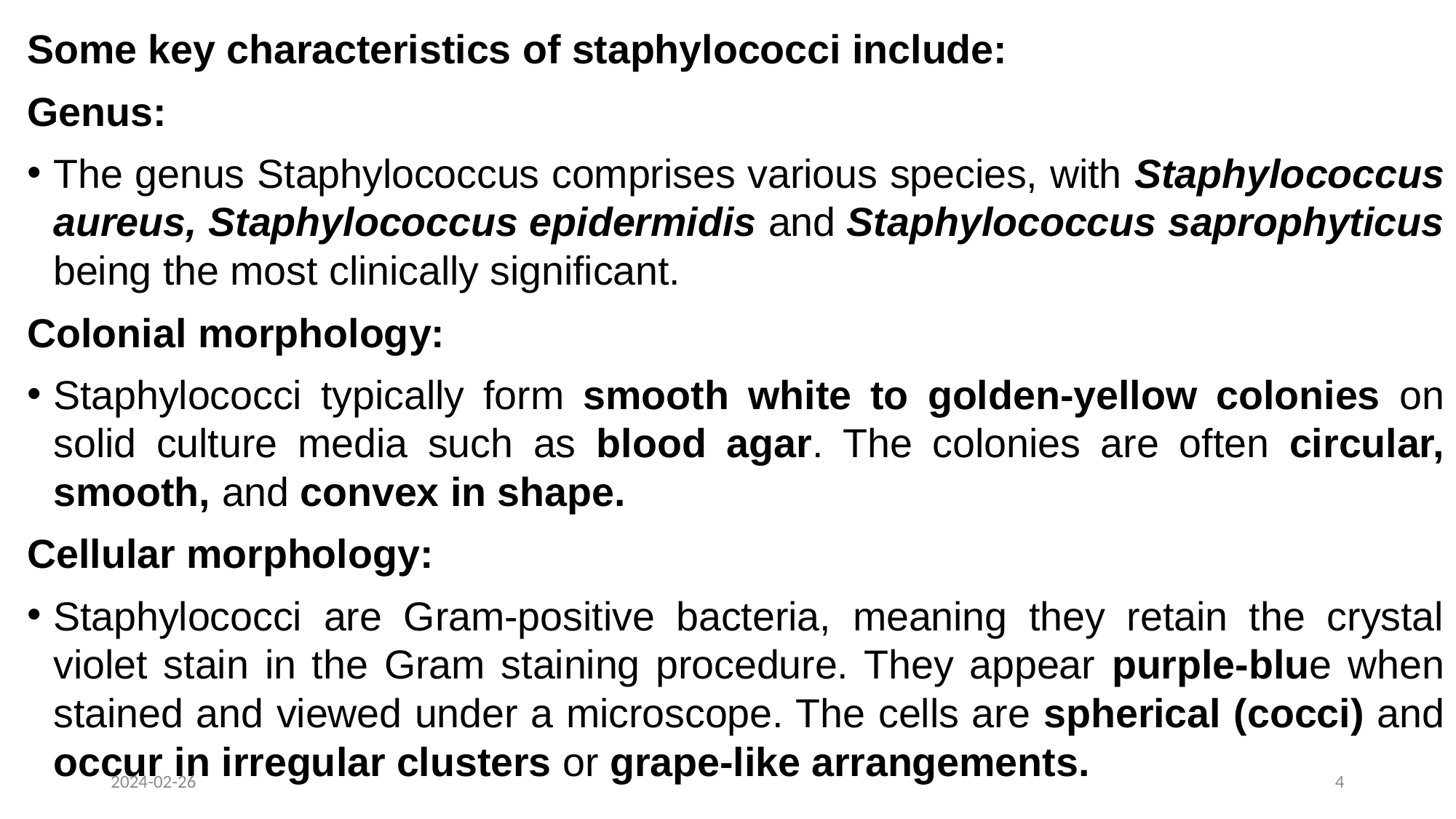

Some key characteristics of staphylococci include:
Genus:
The genus Staphylococcus comprises various species, with Staphylococcus aureus, Staphylococcus epidermidis and Staphylococcus saprophyticus being the most clinically significant.
Colonial morphology:
Staphylococci typically form smooth white to golden-yellow colonies on solid culture media such as blood agar. The colonies are often circular, smooth, and convex in shape.
Cellular morphology:
Staphylococci are Gram-positive bacteria, meaning they retain the crystal violet stain in the Gram staining procedure. They appear purple-blue when stained and viewed under a microscope. The cells are spherical (cocci) and occur in irregular clusters or grape-like arrangements.

2024-02-26
4